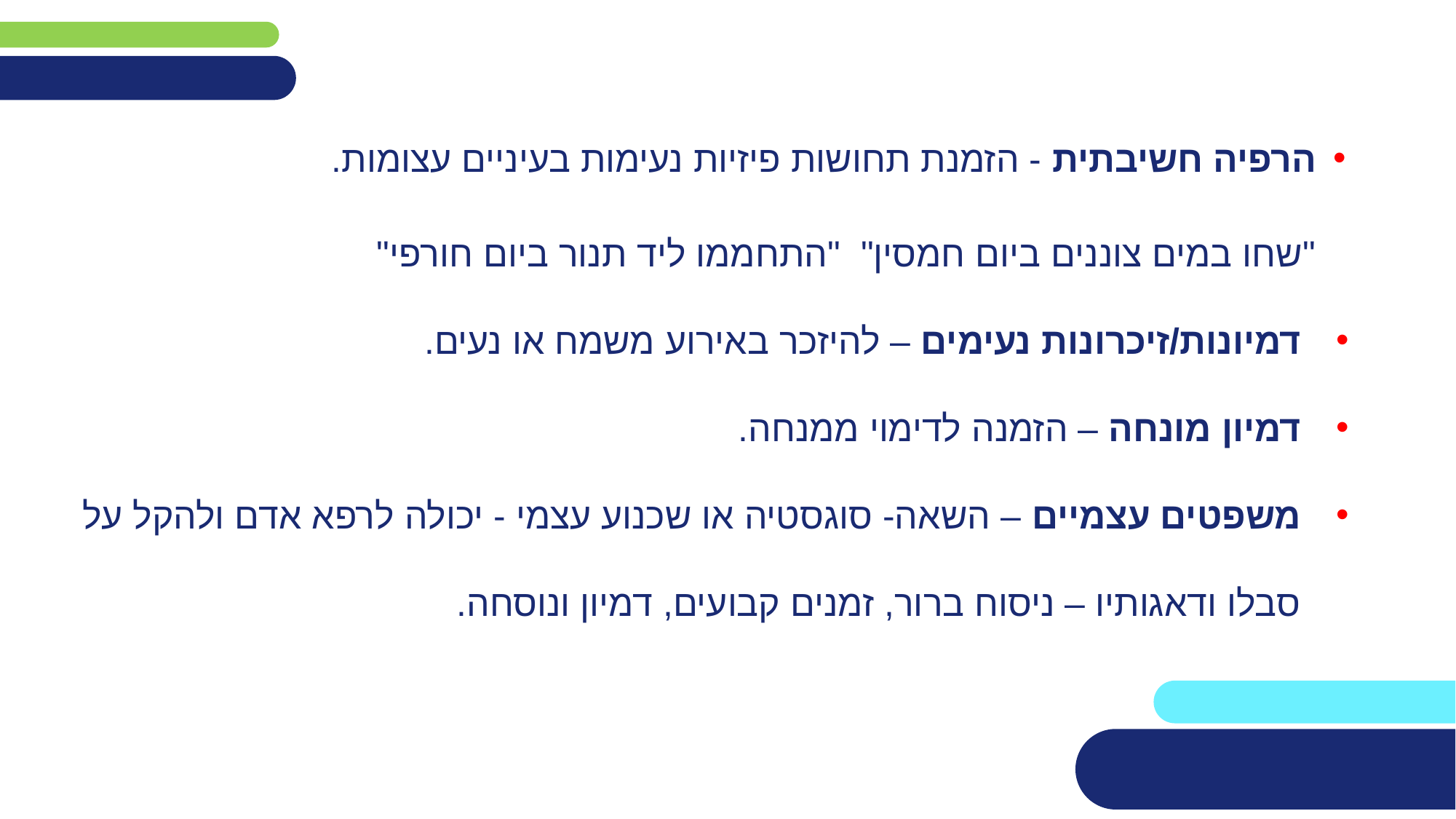

הרפיה חשיבתית - הזמנת תחושות פיזיות נעימות בעיניים עצומות.
   "שחו במים צוננים ביום חמסין"  "התחממו ליד תנור ביום חורפי"
דמיונות/זיכרונות נעימים – להיזכר באירוע משמח או נעים.
דמיון מונחה – הזמנה לדימוי ממנחה.
משפטים עצמיים – השאה- סוגסטיה או שכנוע עצמי - יכולה לרפא אדם ולהקל על סבלו ודאגותיו – ניסוח ברור, זמנים קבועים, דמיון ונוסחה.